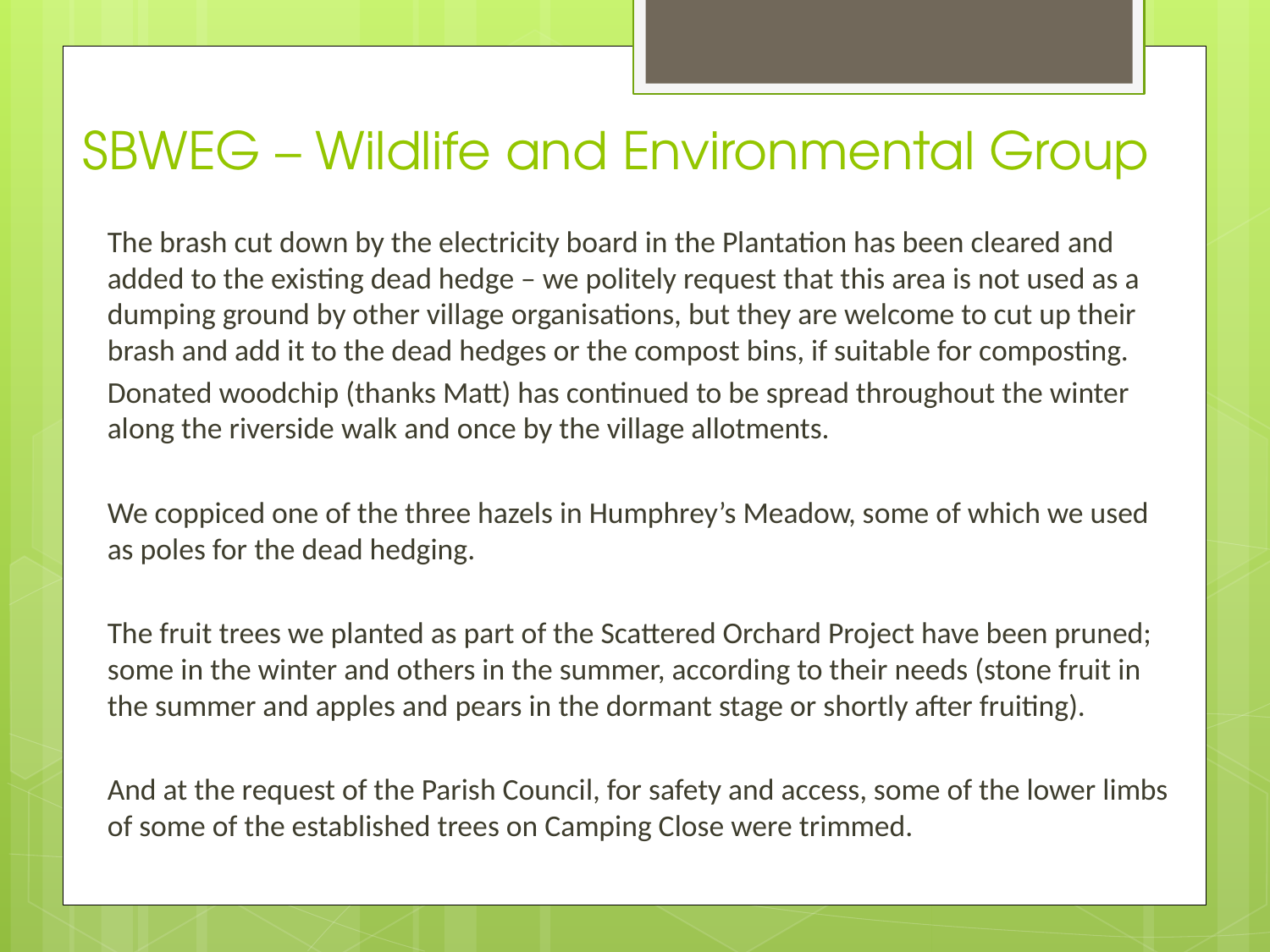

# SBWEG – Wildlife and Environmental Group
The brash cut down by the electricity board in the Plantation has been cleared and added to the existing dead hedge – we politely request that this area is not used as a dumping ground by other village organisations, but they are welcome to cut up their brash and add it to the dead hedges or the compost bins, if suitable for composting.
Donated woodchip (thanks Matt) has continued to be spread throughout the winter along the riverside walk and once by the village allotments.

We coppiced one of the three hazels in Humphrey’s Meadow, some of which we used as poles for the dead hedging.

The fruit trees we planted as part of the Scattered Orchard Project have been pruned; some in the winter and others in the summer, according to their needs (stone fruit in the summer and apples and pears in the dormant stage or shortly after fruiting).

And at the request of the Parish Council, for safety and access, some of the lower limbs of some of the established trees on Camping Close were trimmed.